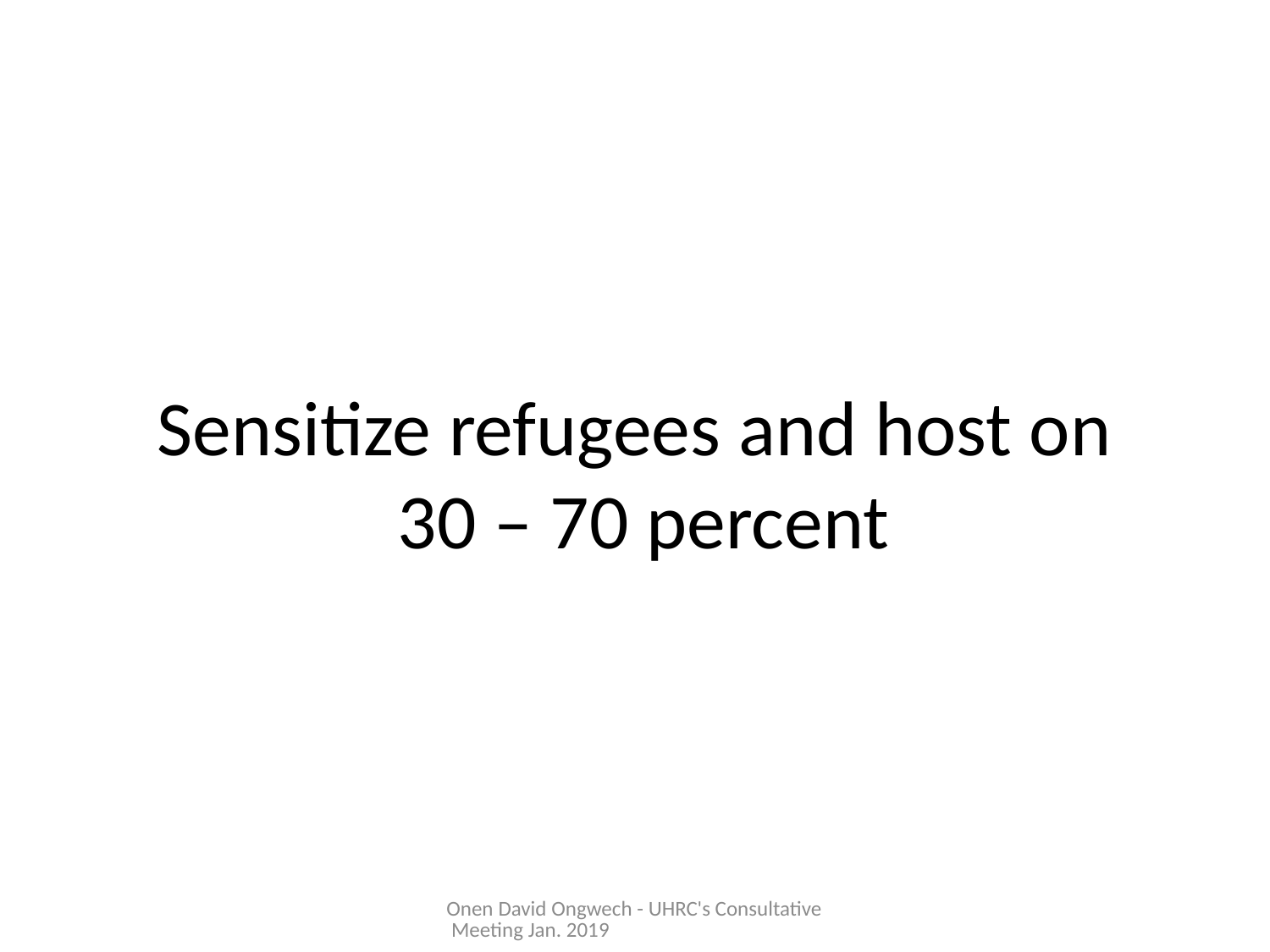

# Sensitize refugees and host on 30 – 70 percent
Onen David Ongwech - UHRC's Consultative Meeting Jan. 2019